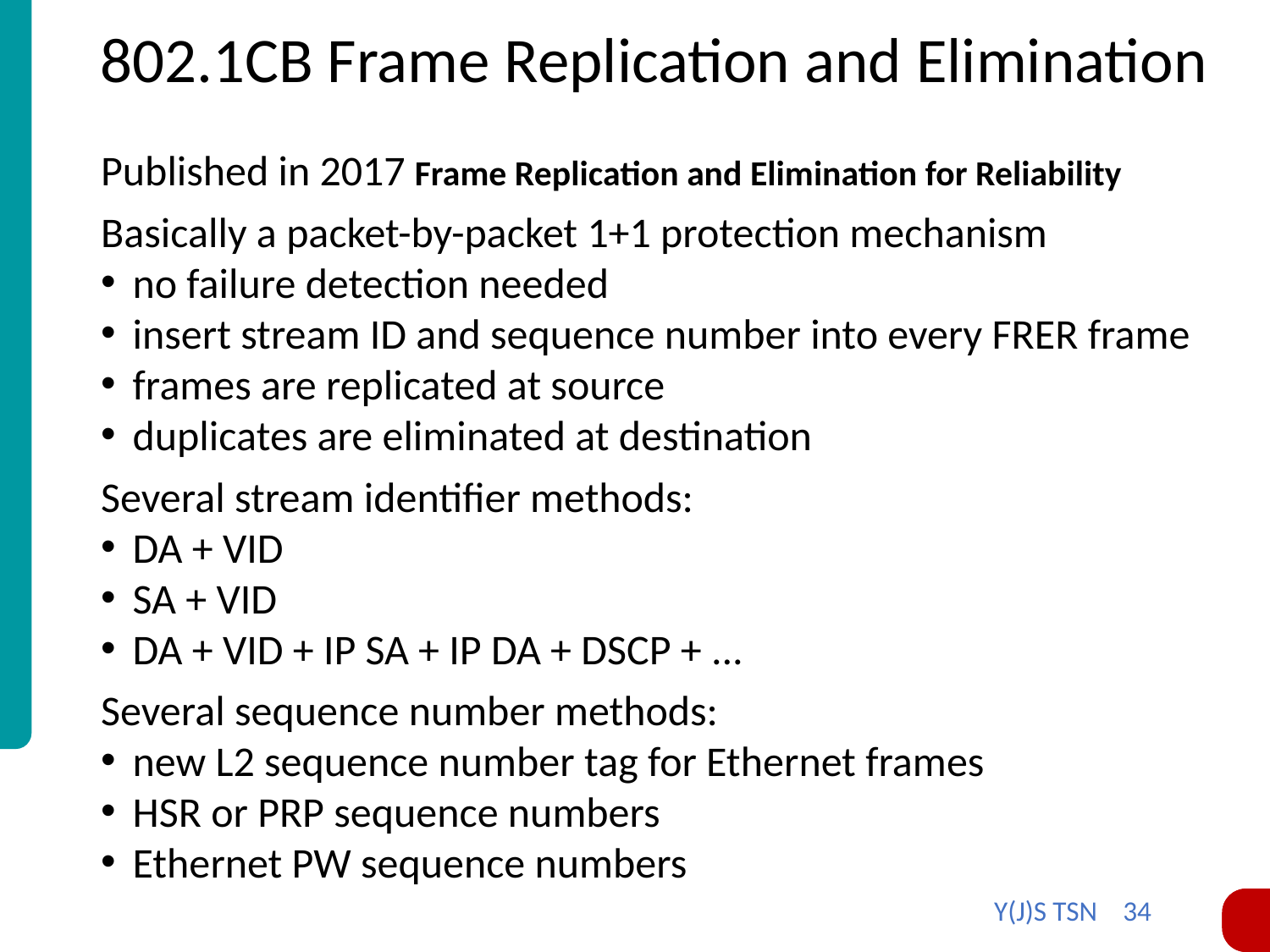

# 802.1CB Frame Replication and Elimination
Published in 2017 Frame Replication and Elimination for Reliability
Basically a packet-by-packet 1+1 protection mechanism
no failure detection needed
insert stream ID and sequence number into every FRER frame
frames are replicated at source
duplicates are eliminated at destination
Several stream identifier methods:
DA + VID
SA + VID
DA + VID + IP SA + IP DA + DSCP + ...
Several sequence number methods:
new L2 sequence number tag for Ethernet frames
HSR or PRP sequence numbers
Ethernet PW sequence numbers
Y(J)S TSN    34